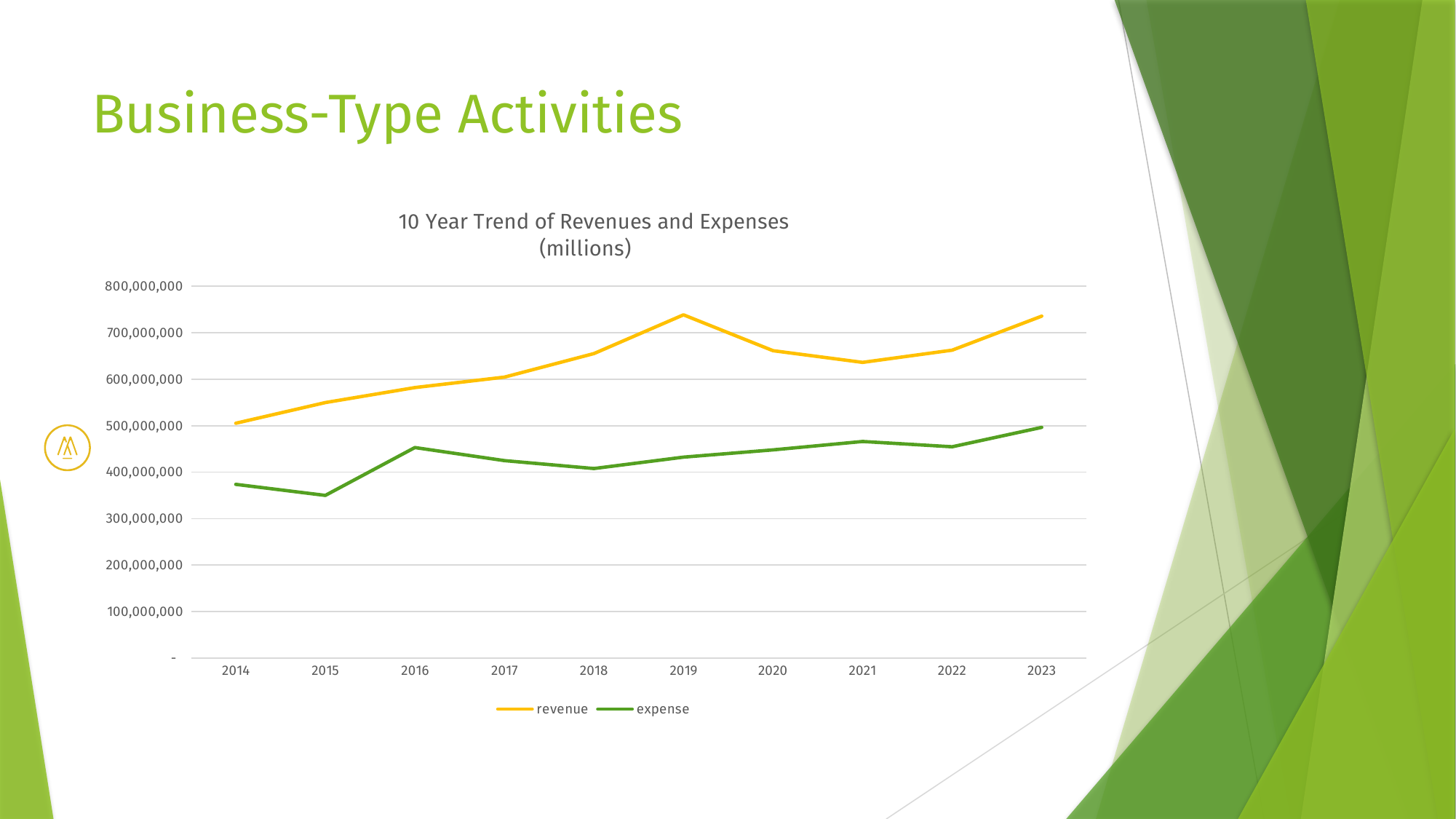

# Business-Type Activities

### Chart: 10 Year Trend of Revenues and Expenses
(millions)

| Category | revenue | expense |
|---|---|---|
| 2014 | 505215623.0 | 373714577.0 |
| 2015 | 549735722.0 | 349882377.0 |
| 2016 | 582030871.0 | 452925177.0 |
| 2017 | 604505784.0 | 424757449.0 |
| 2018 | 655211572.0 | 407747567.0 |
| 2019 | 738531786.0 | 432269892.0 |
| 2020 | 661408172.0 | 447990005.0 |
| 2021 | 636234569.0 | 466001577.0 |
| 2022 | 662457156.0 | 454629747.0 |
| 2023 | 735617987.0 | 496384911.0 |